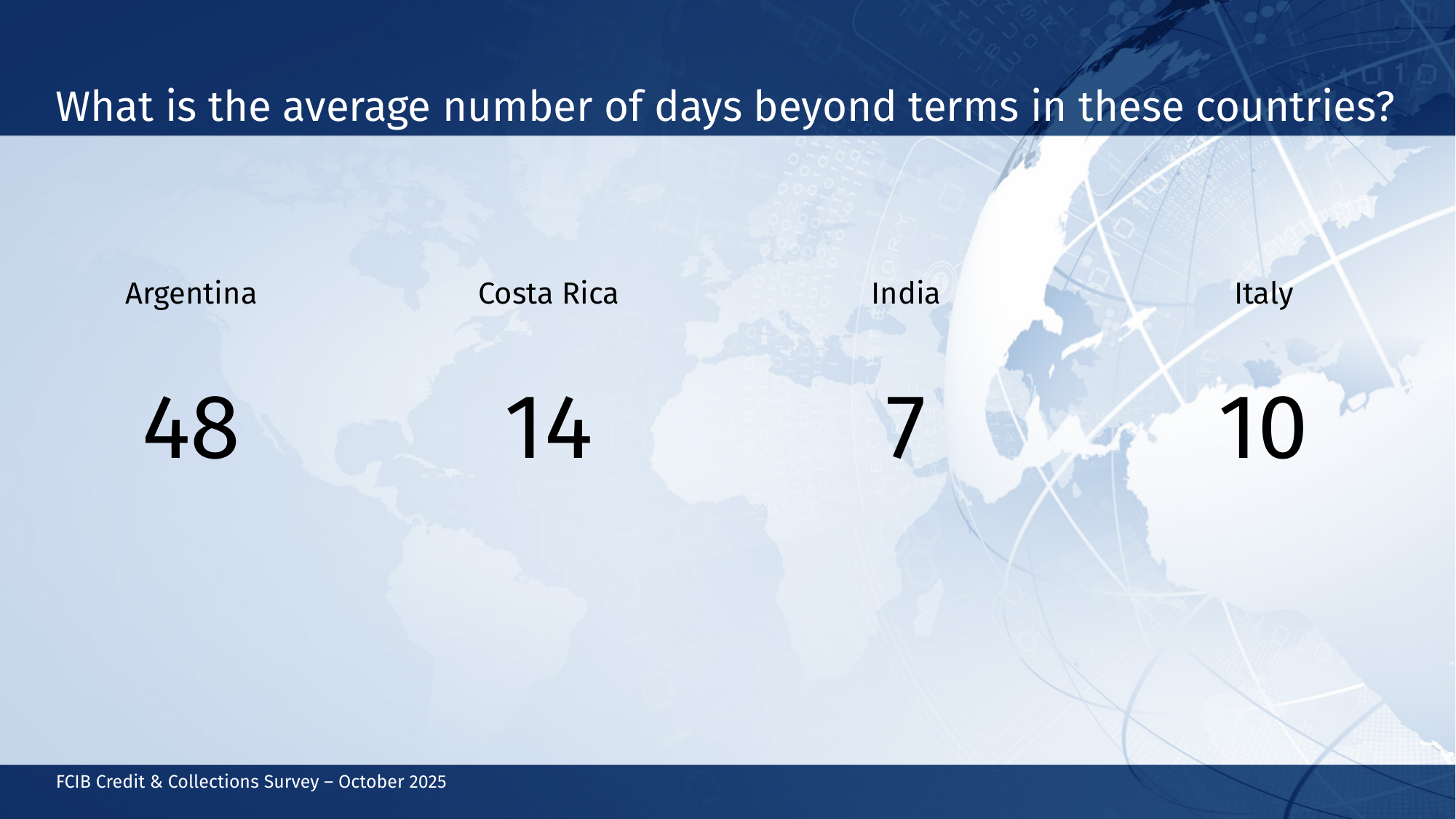

# What is the average number of days beyond terms in these countries?

Argentina

48

Costa Rica

14

India

7

Italy

10

FCIB Credit & Collections Survey – October 2025